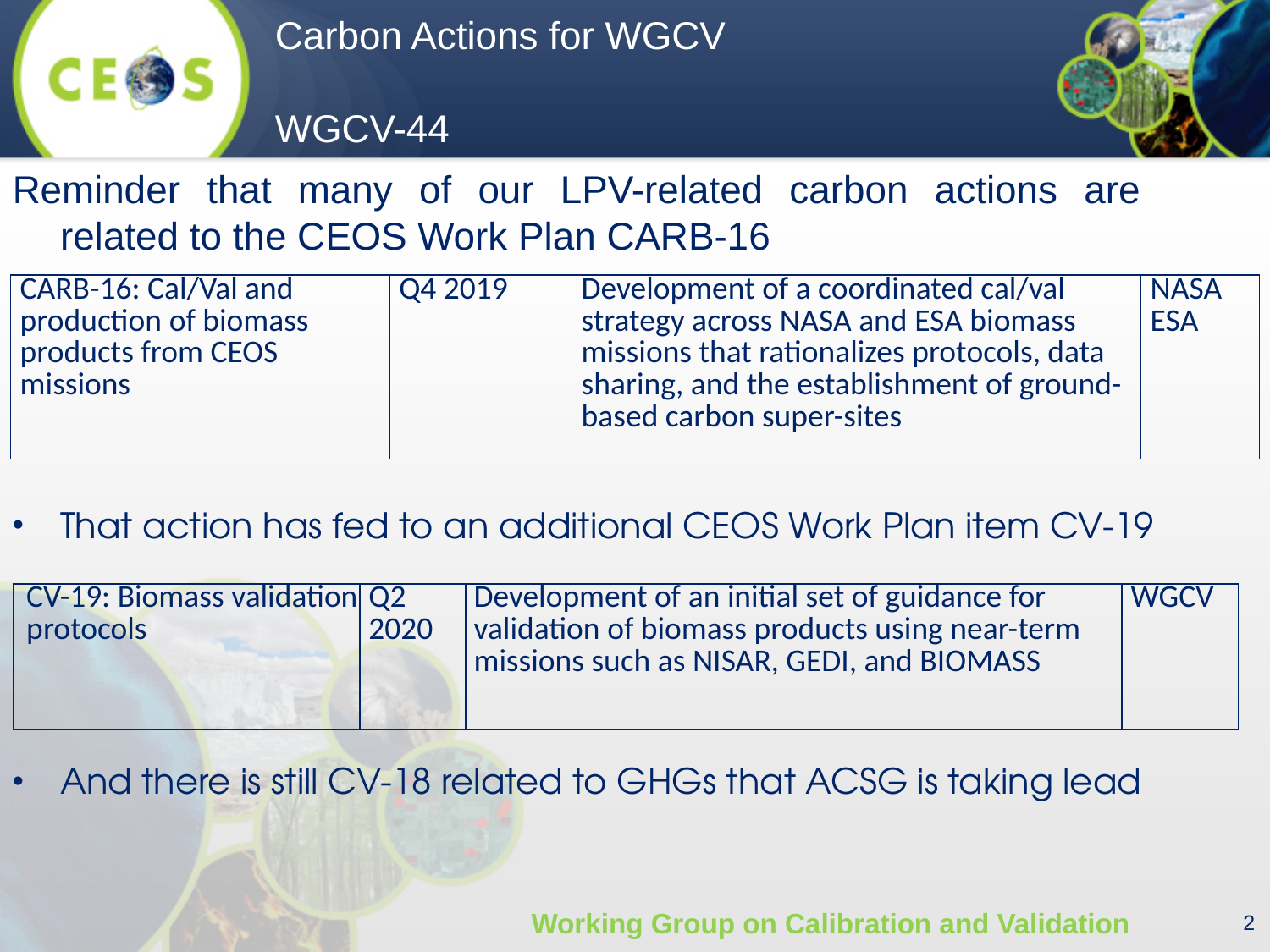

Reminder that many of our LPV-related carbon actions are related to the CEOS Work Plan CARB-16
| CARB-16: Cal/Val and production of biomass products from CEOS missions | Q4 2019 | Development of a coordinated cal/val strategy across NASA and ESA biomass missions that rationalizes protocols, data sharing, and the establishment of ground-based carbon super-sites | NASA ESA |
| --- | --- | --- | --- |
That action has fed to an additional CEOS Work Plan item CV-19

And there is still CV-18 related to GHGs that ACSG is taking lead
| CV-19: Biomass validation protocols | Q2 2020 | Development of an initial set of guidance for validation of biomass products using near-term missions such as NISAR, GEDI, and BIOMASS | WGCV |
| --- | --- | --- | --- |